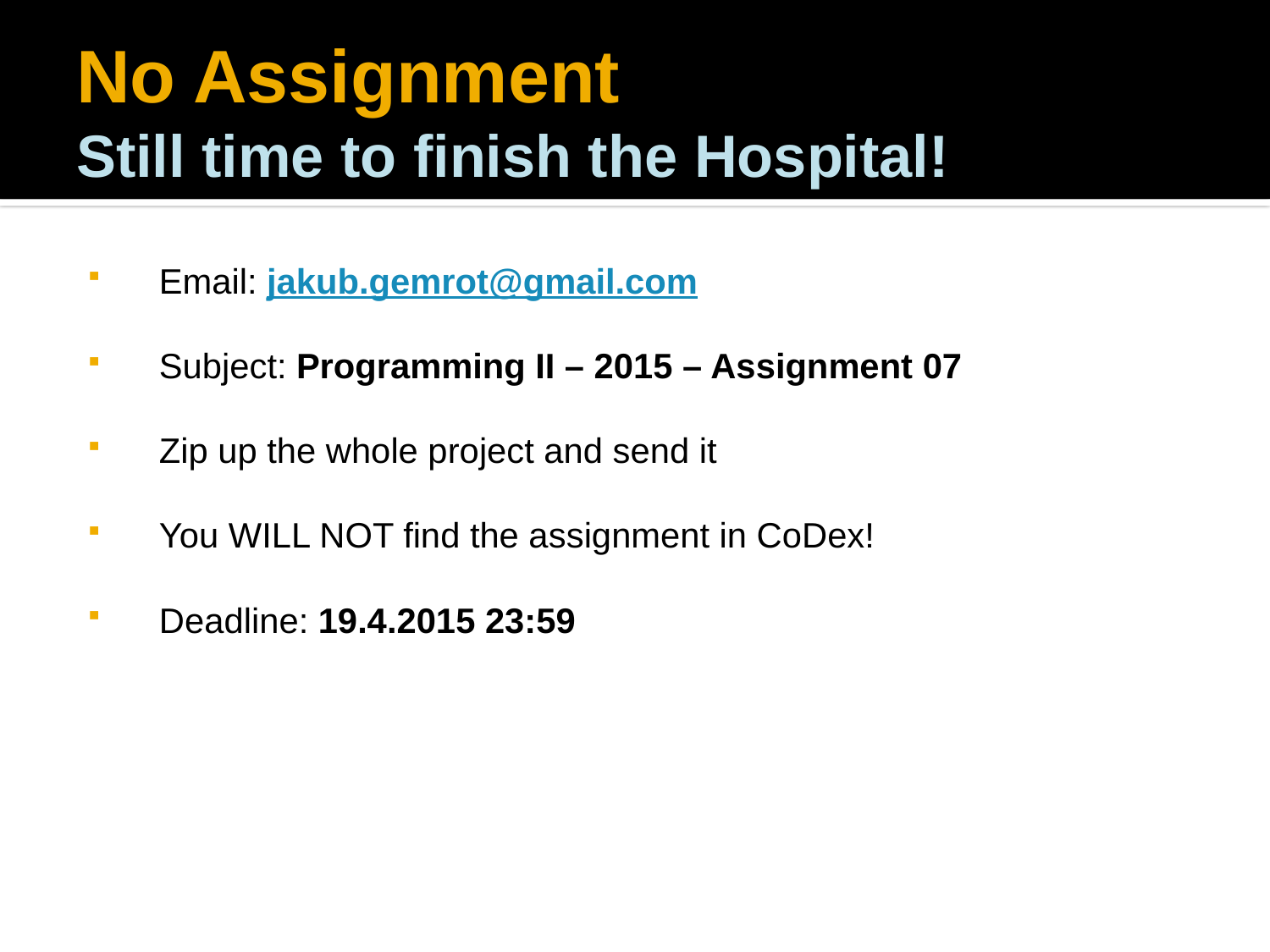

# No Assignment Still time to finish the Hospital!
Email: jakub.gemrot@gmail.com

Subject: Programming II – 2015 – Assignment 07

Zip up the whole project and send it

You WILL NOT find the assignment in CoDex!

Deadline: 19.4.2015 23:59